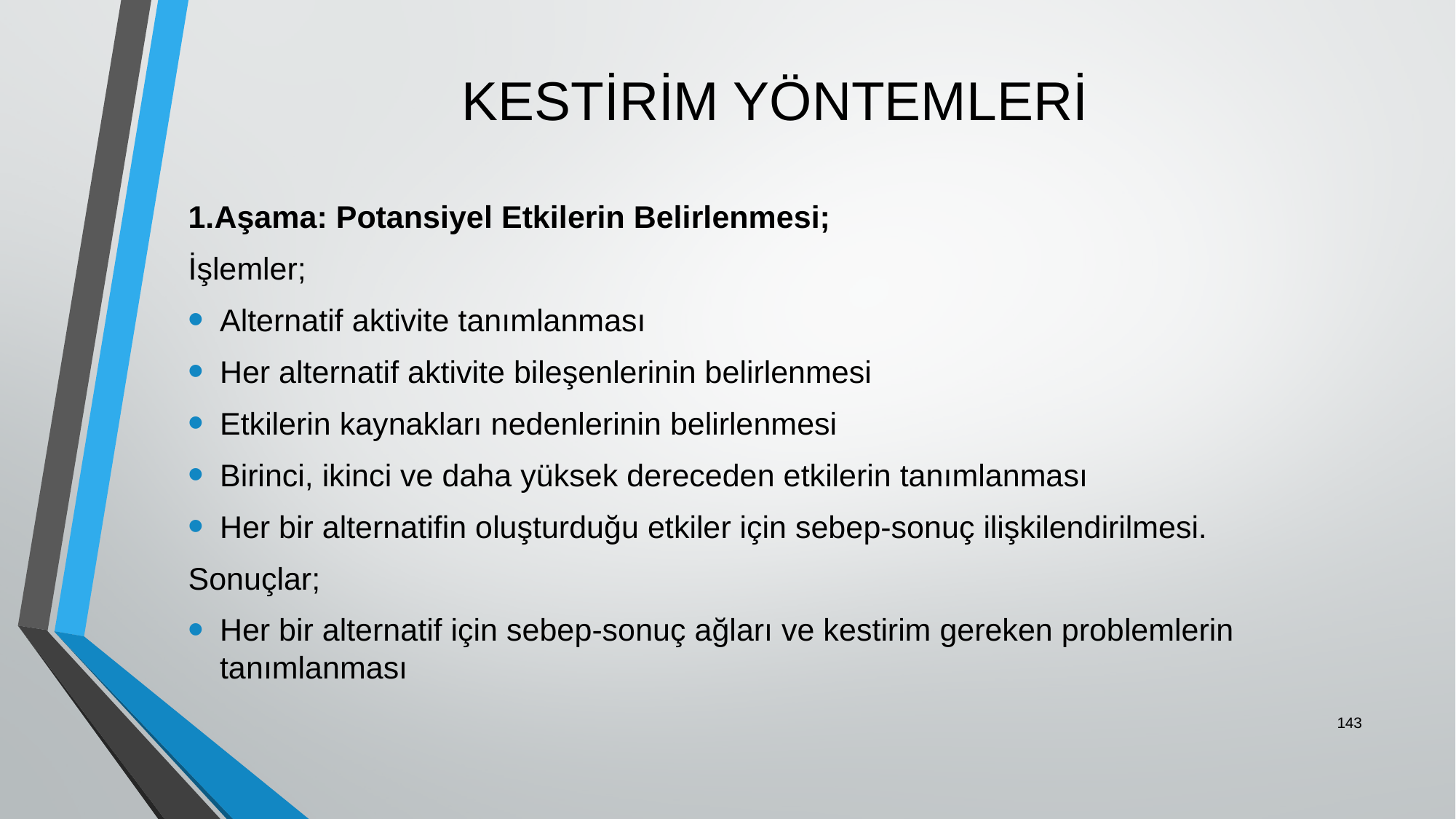

# KESTİRİM YÖNTEMLERİ
1.Aşama: Potansiyel Etkilerin Belirlenmesi;
İşlemler;
Alternatif aktivite tanımlanması
Her alternatif aktivite bileşenlerinin belirlenmesi
Etkilerin kaynakları nedenlerinin belirlenmesi
Birinci, ikinci ve daha yüksek dereceden etkilerin tanımlanması
Her bir alternatifin oluşturduğu etkiler için sebep-sonuç ilişkilendirilmesi.
Sonuçlar;
Her bir alternatif için sebep-sonuç ağları ve kestirim gereken problemlerin tanımlanması

143